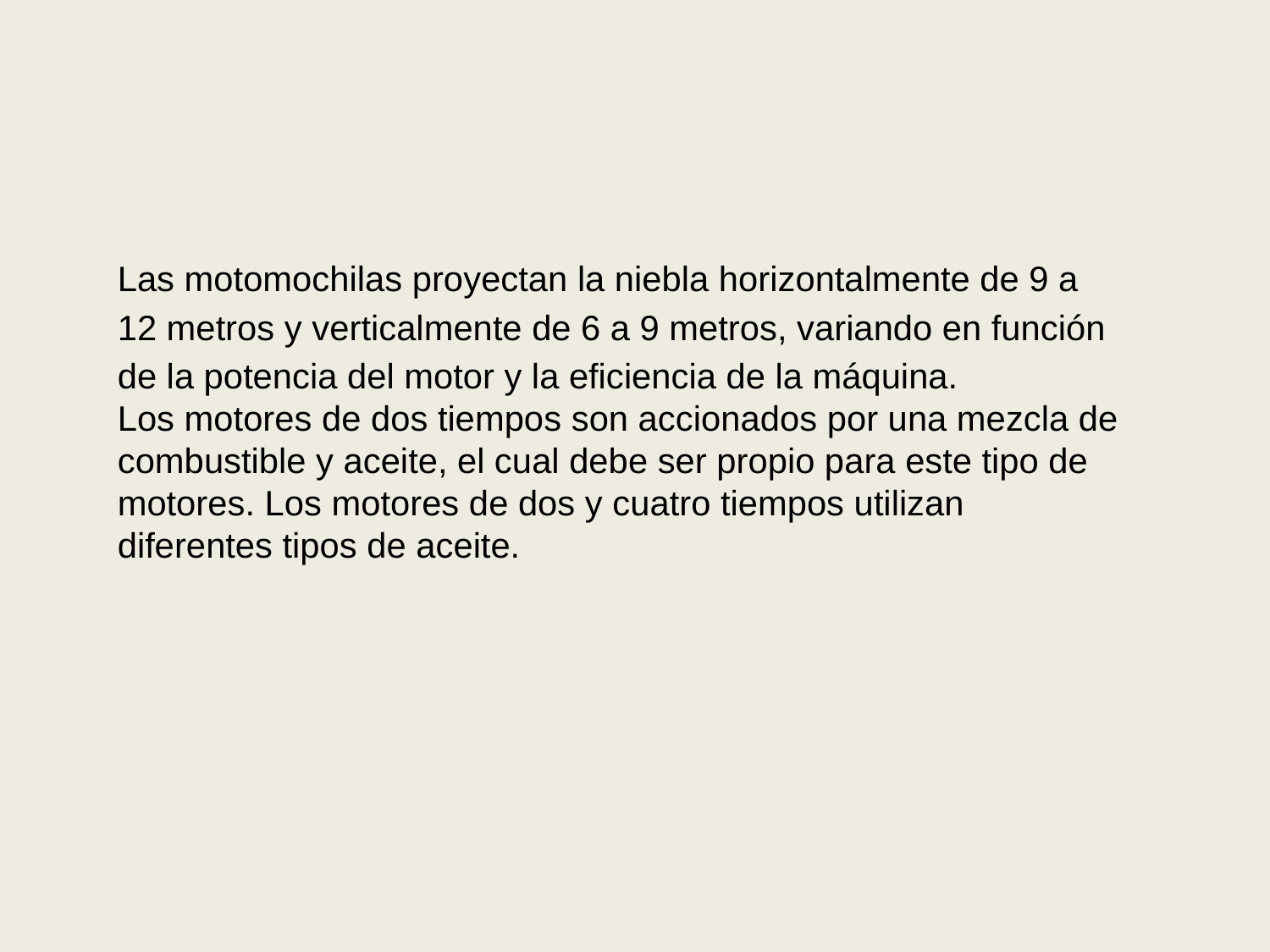

Las motomochilas proyectan la niebla horizontalmente de 9 a 12 metros y verticalmente de 6 a 9 metros, variando en función de la potencia del motor y la eficiencia de la máquina.
Los motores de dos tiempos son accionados por una mezcla de combustible y aceite, el cual debe ser propio para este tipo de motores. Los motores de dos y cuatro tiempos utilizan diferentes tipos de aceite.